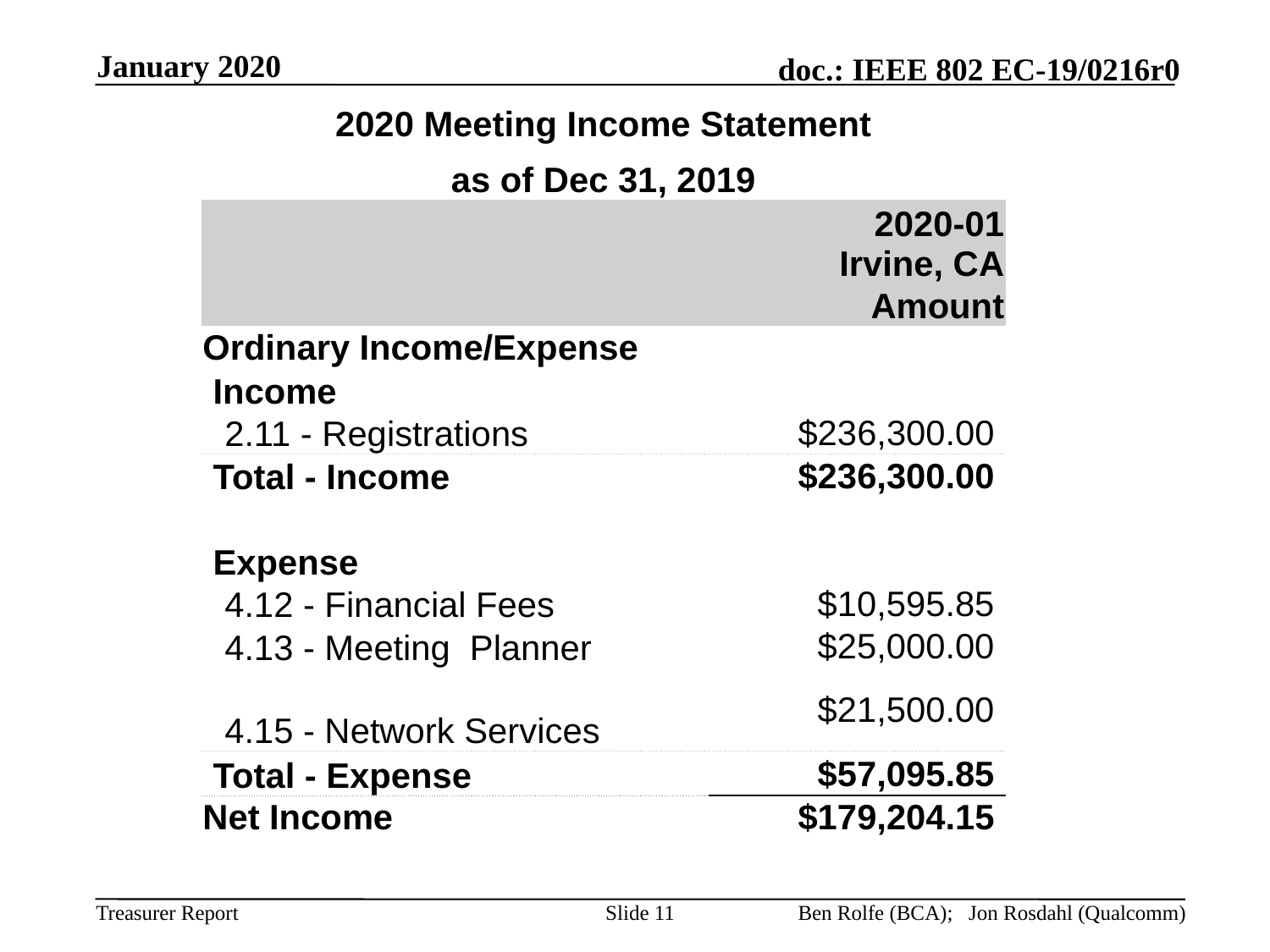

January 2020
| 2020 Meeting Income Statement |  |
| --- | --- |
| as of Dec 31, 2019 |  |
|  | 2020-01 Irvine, CA |
|  | Amount |
| Ordinary Income/Expense |  |
| Income |  |
| 2.11 - Registrations | $236,300.00 |
| Total - Income | $236,300.00 |
|  |  |
| Expense |  |
| 4.12 - Financial Fees | $10,595.85 |
| 4.13 - Meeting Planner | $25,000.00 |
| 4.15 - Network Services | $21,500.00 |
| Total - Expense | $57,095.85 |
| Net Income | $179,204.15 |
Slide 11
Ben Rolfe (BCA);   Jon Rosdahl (Qualcomm)